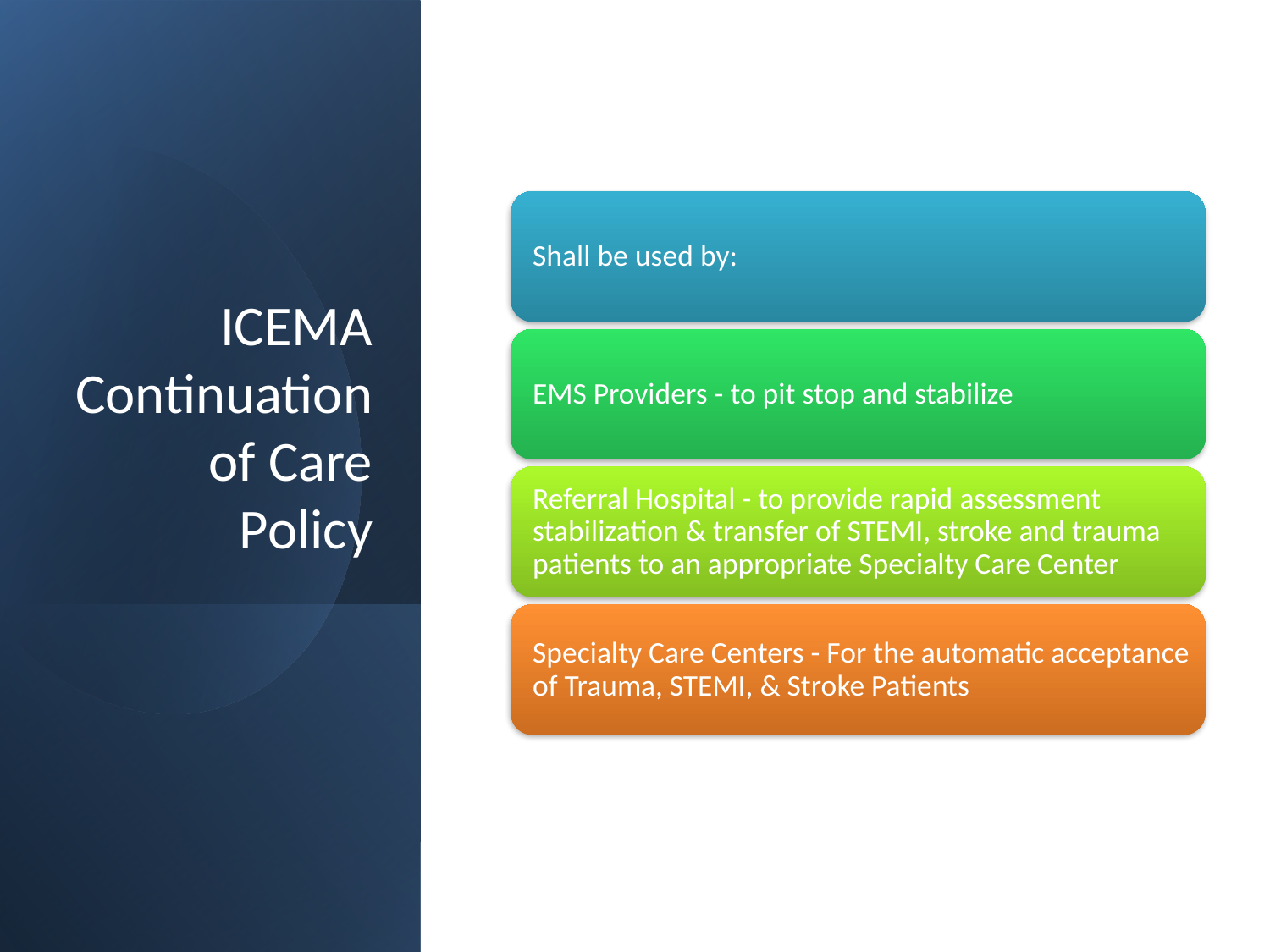

Shall be used by:
EMS Providers - to pit stop and stabilize
Referral Hospital - to provide rapid assessment stabilization & transfer of STEMI, stroke and trauma patients to an appropriate Specialty Care Center
Specialty Care Centers - For the automatic acceptance of Trauma, STEMI, & Stroke Patients

# ICEMA Continuation of Care Policy